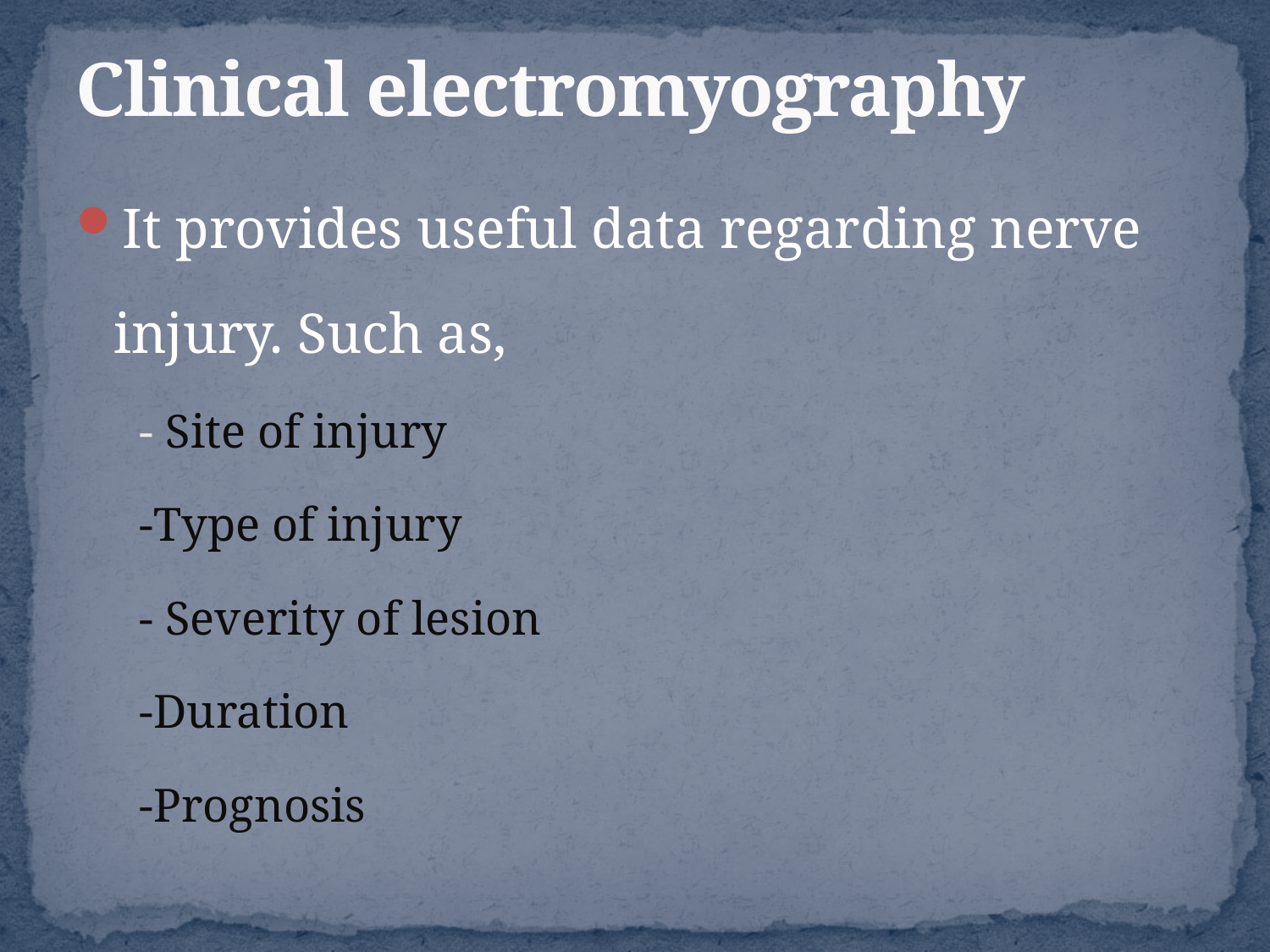

# Clinical electromyography
It provides useful data regarding nerve injury. Such as,
- Site of injury
-Type of injury
- Severity of lesion
-Duration
-Prognosis